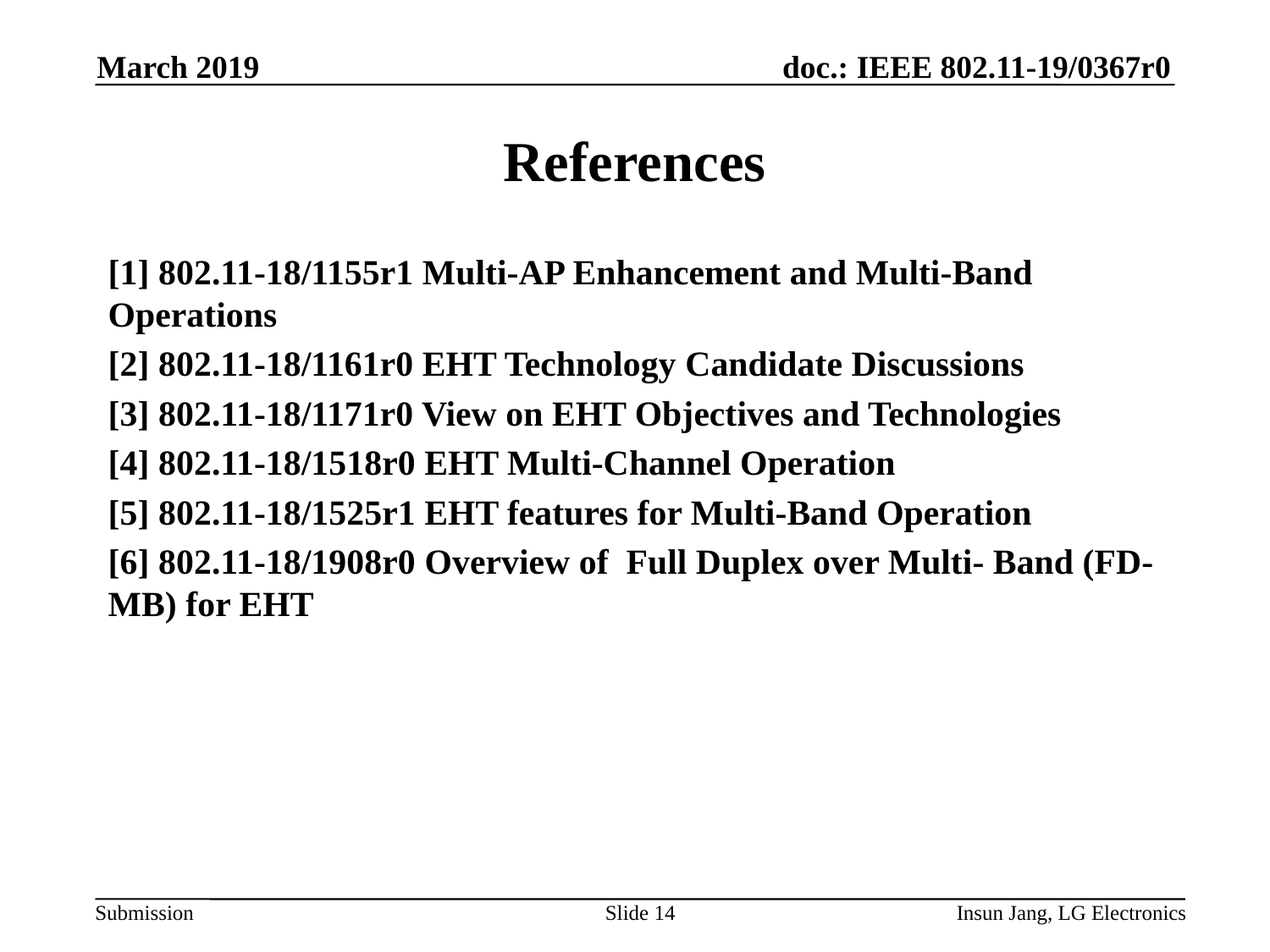

March 2019
# References
[1] 802.11-18/1155r1 Multi-AP Enhancement and Multi-Band Operations
[2] 802.11-18/1161r0 EHT Technology Candidate Discussions
[3] 802.11-18/1171r0 View on EHT Objectives and Technologies
[4] 802.11-18/1518r0 EHT Multi-Channel Operation
[5] 802.11-18/1525r1 EHT features for Multi-Band Operation
[6] 802.11-18/1908r0 Overview of  Full Duplex over Multi- Band (FD-MB) for EHT
Slide 14
Insun Jang, LG Electronics